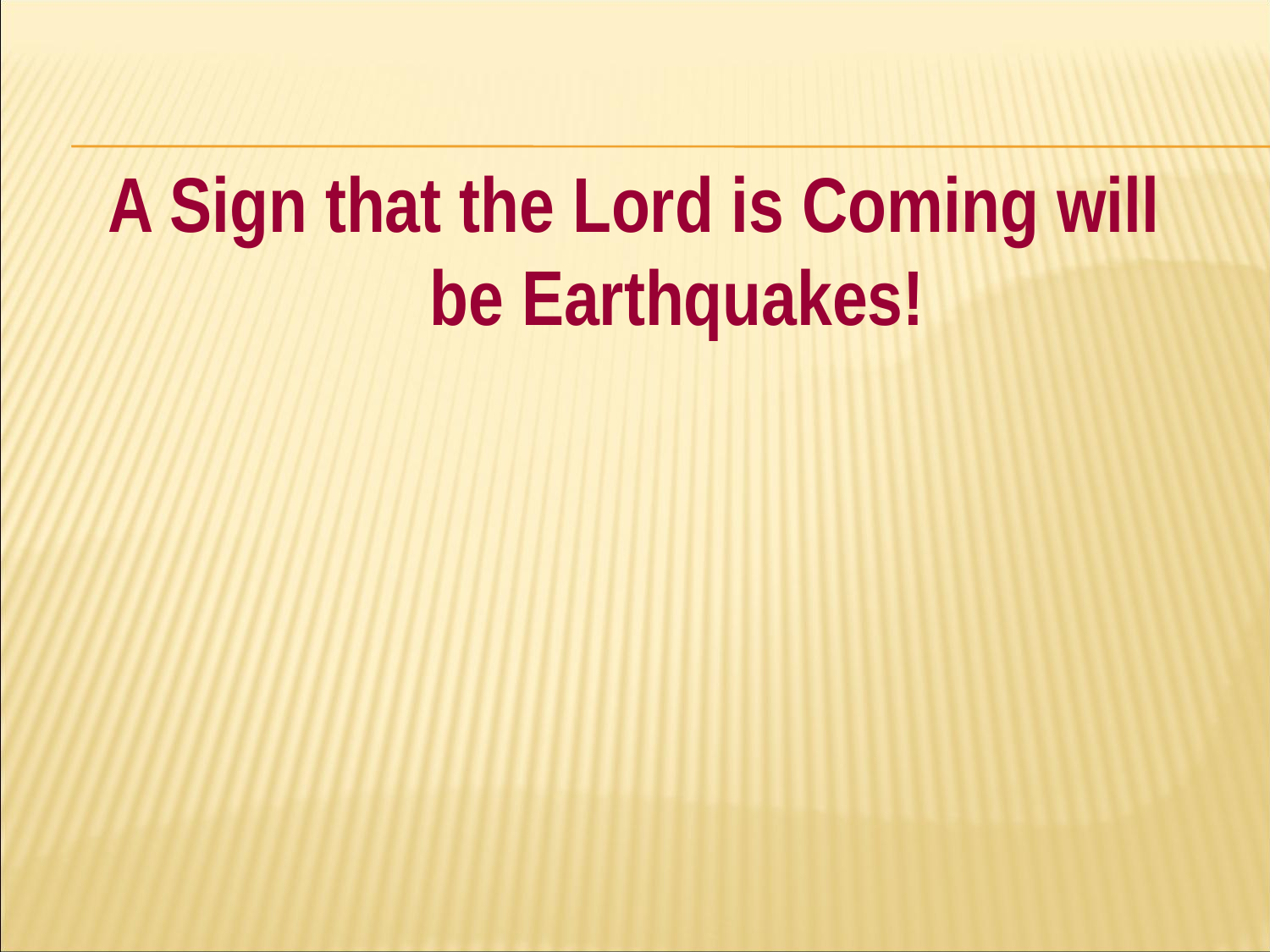

#
A Sign that the Lord is Coming will be Earthquakes!